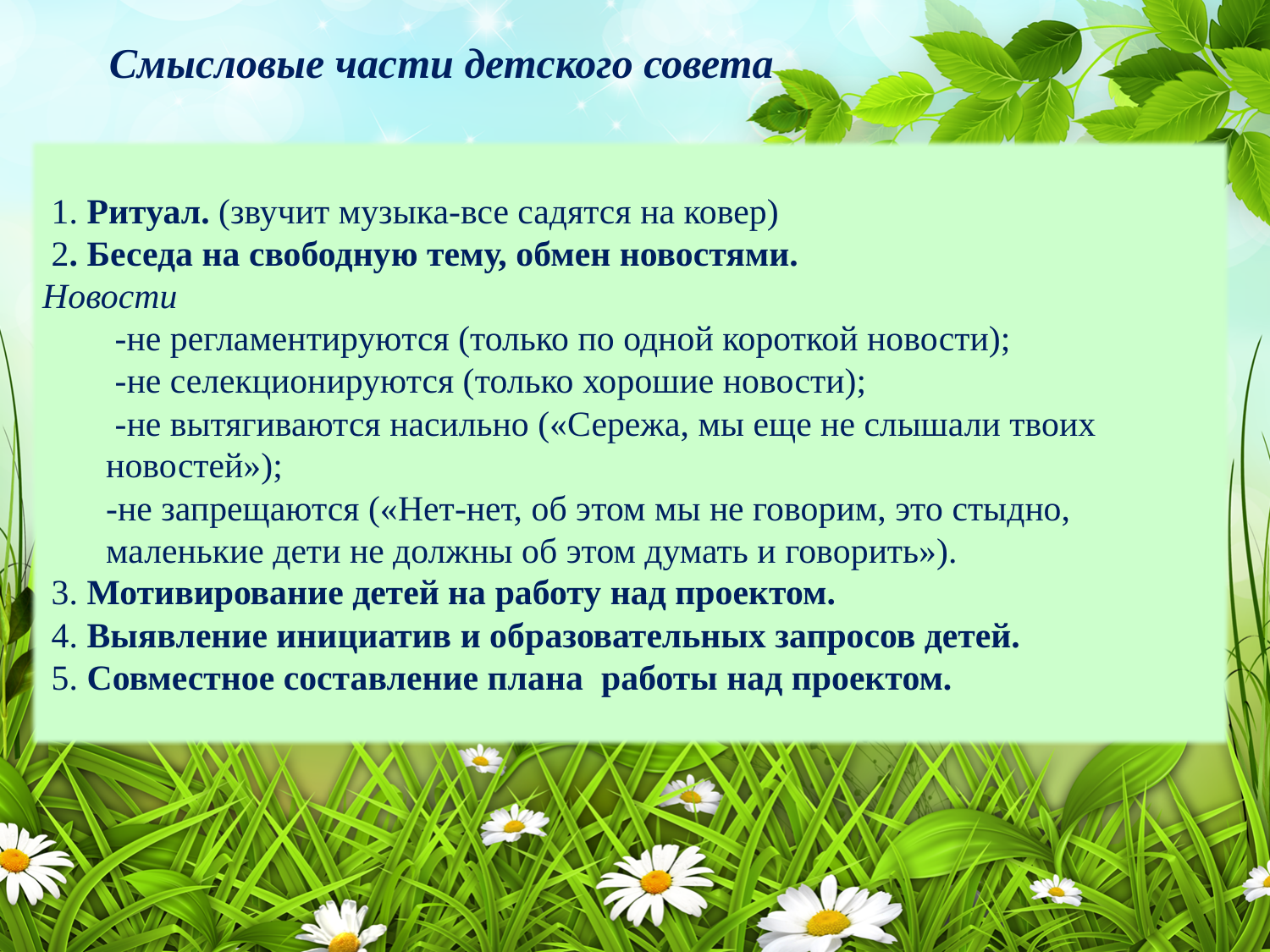

Смысловые части детского совета

 1. Ритуал. (звучит музыка-все садятся на ковер)
 2. Беседа на свободную тему, обмен новостями.
Новости
 -не регламентируются (только по одной короткой новости); 
 -не селекционируются (только хорошие новости); 
 -не вытягиваются насильно («Сережа, мы еще не слышали твоих новостей»); 
-не запрещаются («Нет-нет, об этом мы не говорим, это стыдно, маленькие дети не должны об этом думать и говорить»).
 3. Мотивирование детей на работу над проектом.
 4. Выявление инициатив и образовательных запросов детей.
 5. Совместное составление плана  работы над проектом.